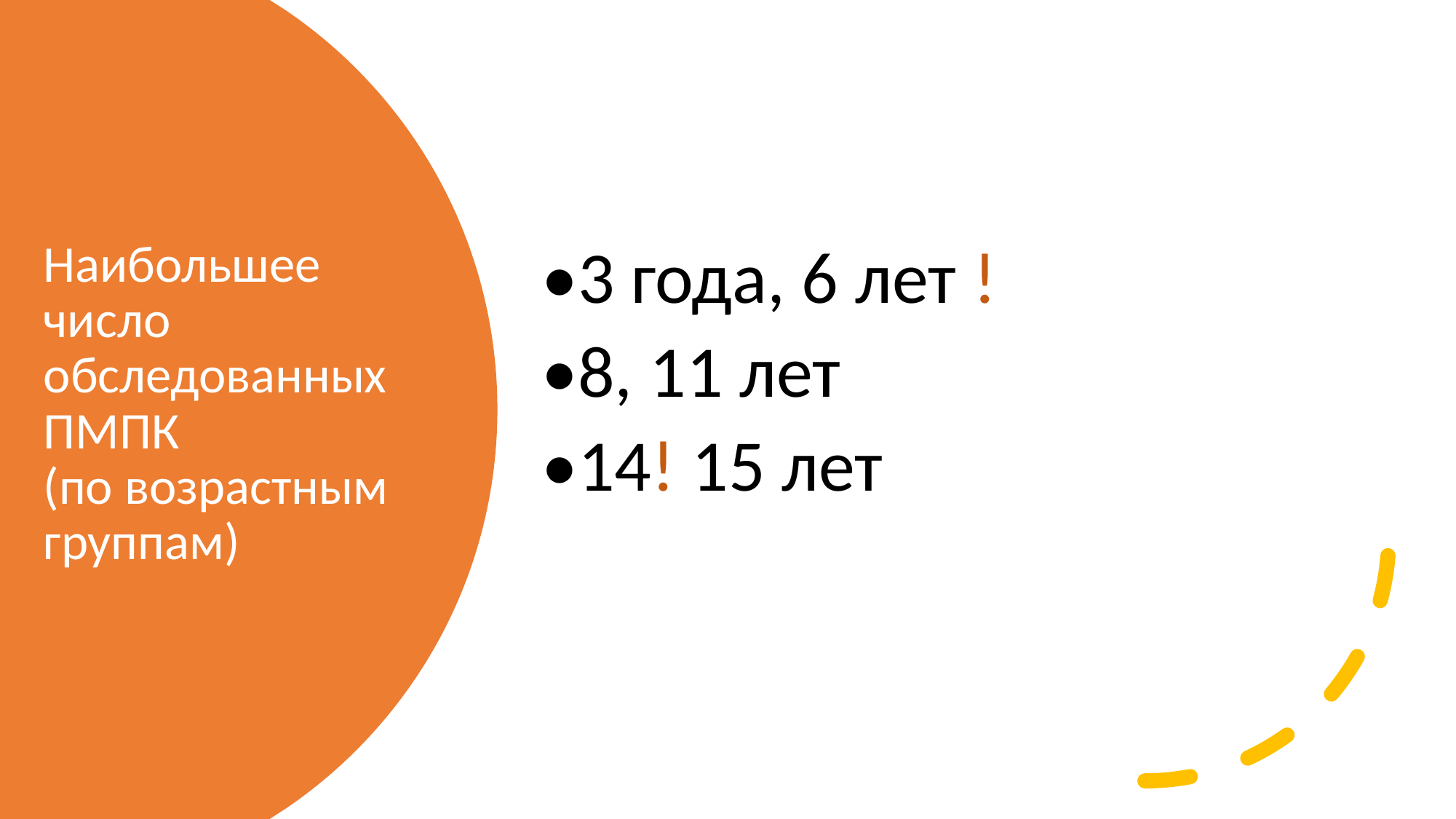

•3 года, 6 лет !
•8, 11 лет
•14! 15 лет

# Наибольшее число обследованных ПМПК (по возрастным группам)